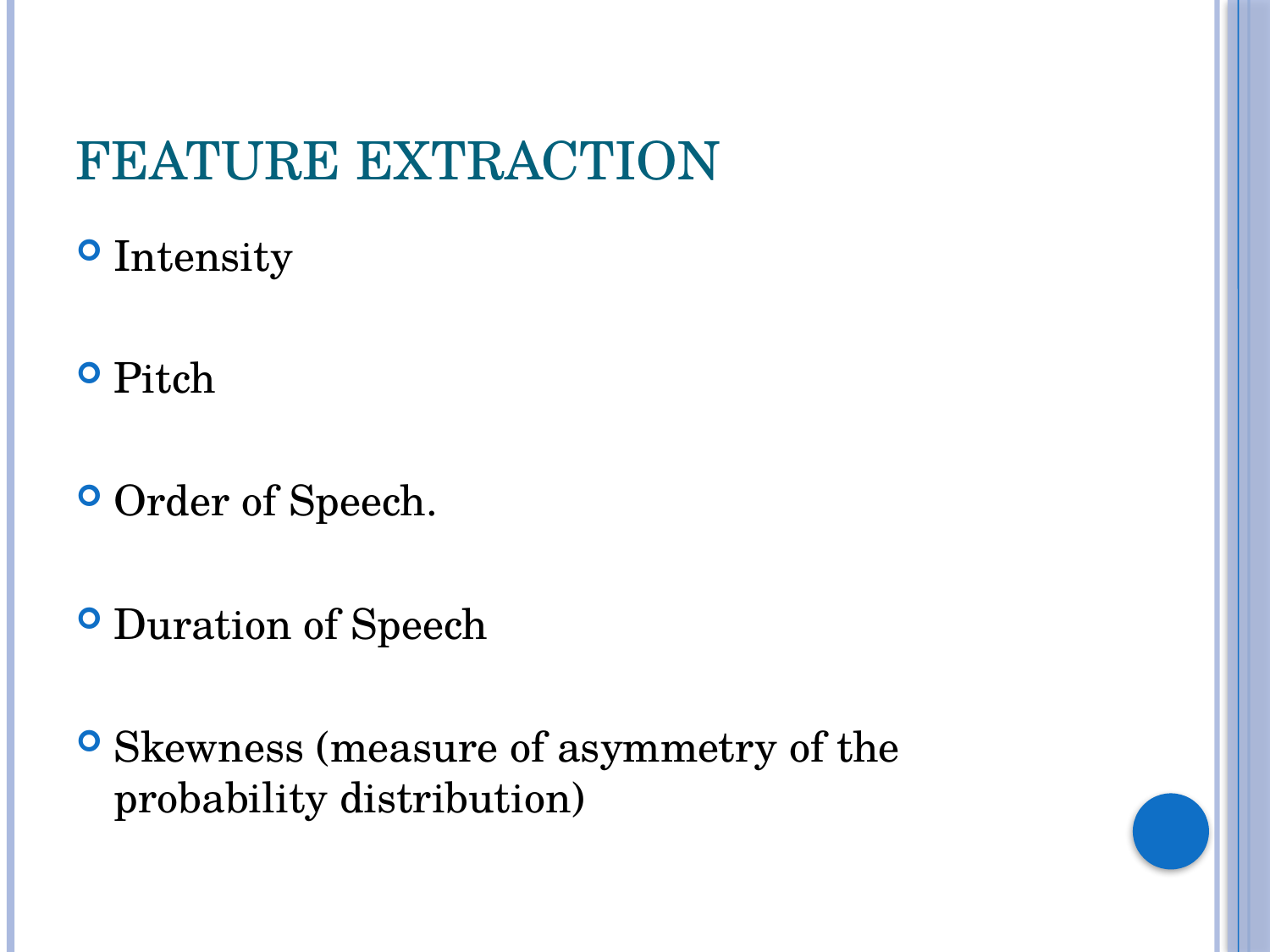

# Feature Extraction
Intensity

Pitch

Order of Speech.

Duration of Speech

Skewness (measure of asymmetry of the probability distribution)